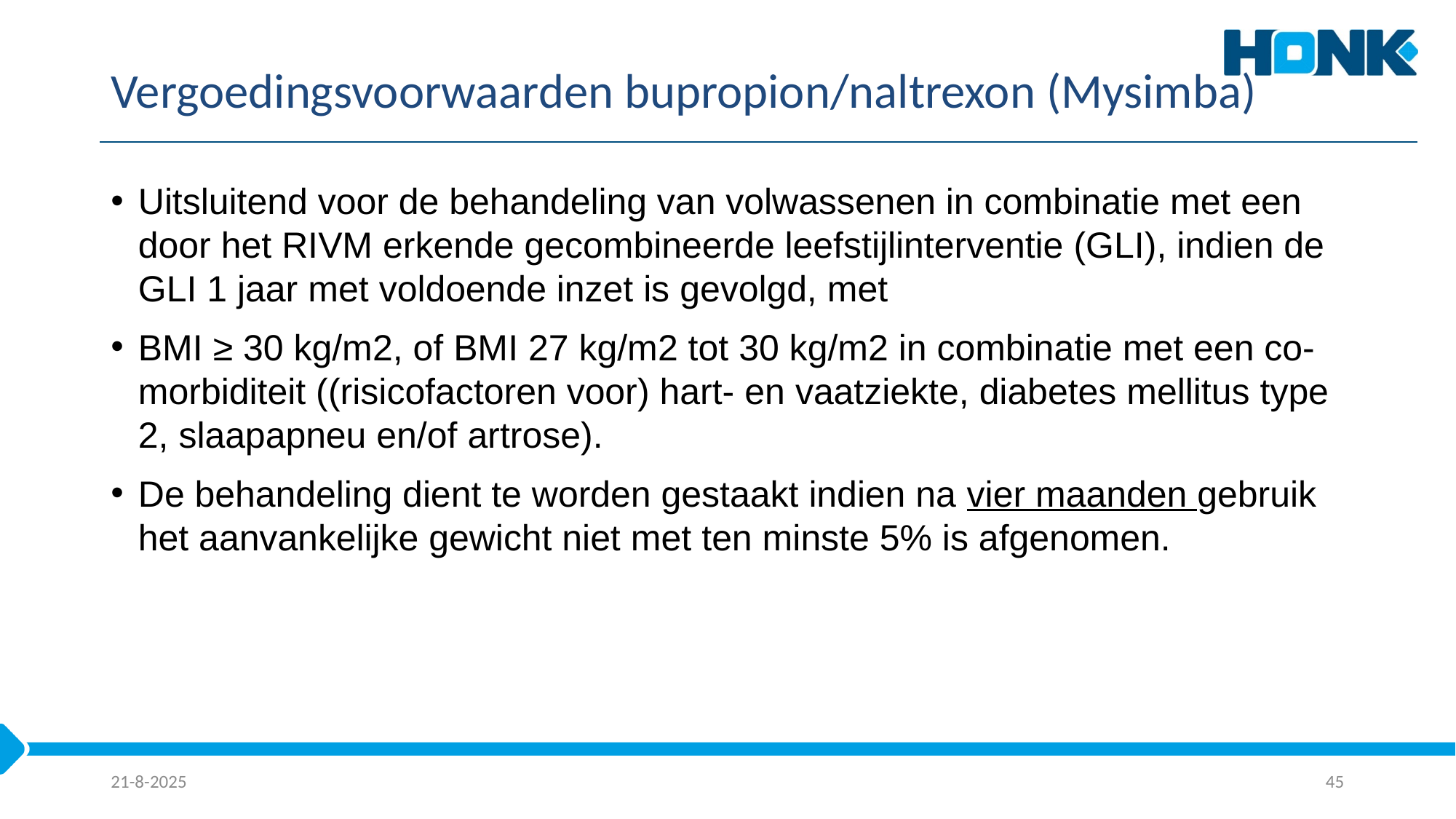

# Vergoedingsvoorwaarden bupropion/naltrexon (Mysimba)
Uitsluitend voor de behandeling van volwassenen in combinatie met een door het RIVM erkende gecombineerde leefstijlinterventie (GLI), indien de GLI 1 jaar met voldoende inzet is gevolgd, met
BMI ≥ 30 kg/m2, of BMI 27 kg/m2 tot 30 kg/m2 in combinatie met een co-morbiditeit ((risicofactoren voor) hart- en vaatziekte, diabetes mellitus type 2, slaapapneu en/of artrose).
De behandeling dient te worden gestaakt indien na vier maanden gebruik het aanvankelijke gewicht niet met ten minste 5% is afgenomen.

21-8-2025
45